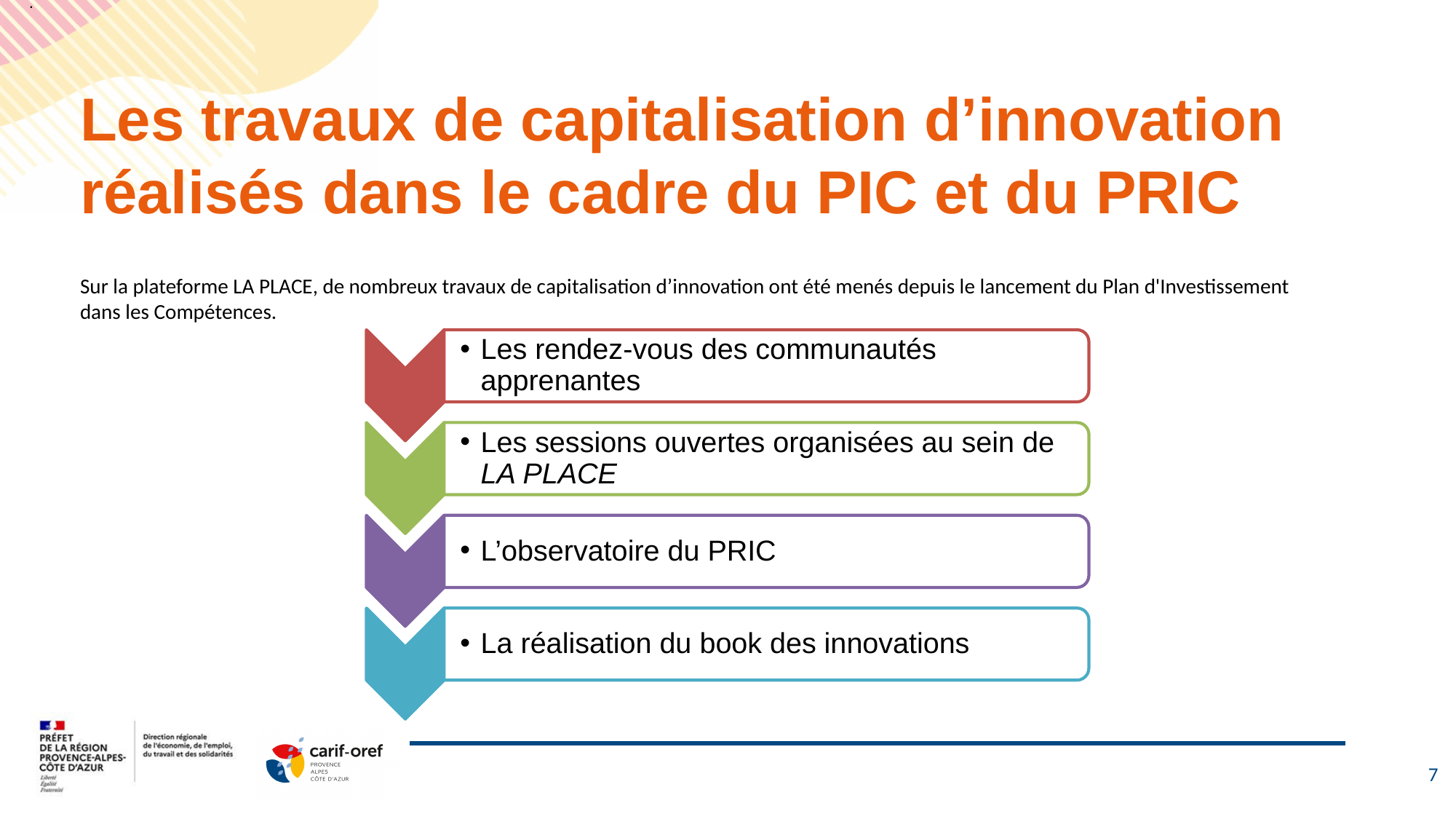

.

Les travaux de capitalisation d’innovation réalisés dans le cadre du PIC et du PRIC
Sur la plateforme LA PLACE, de nombreux travaux de capitalisation d’innovation ont été menés depuis le lancement du Plan d'Investissement dans les Compétences.

Les rendez-vous des communautés apprenantes

Les sessions ouvertes organisées au sein de LA PLACE

L’observatoire du PRIC

La réalisation du book des innovations
7